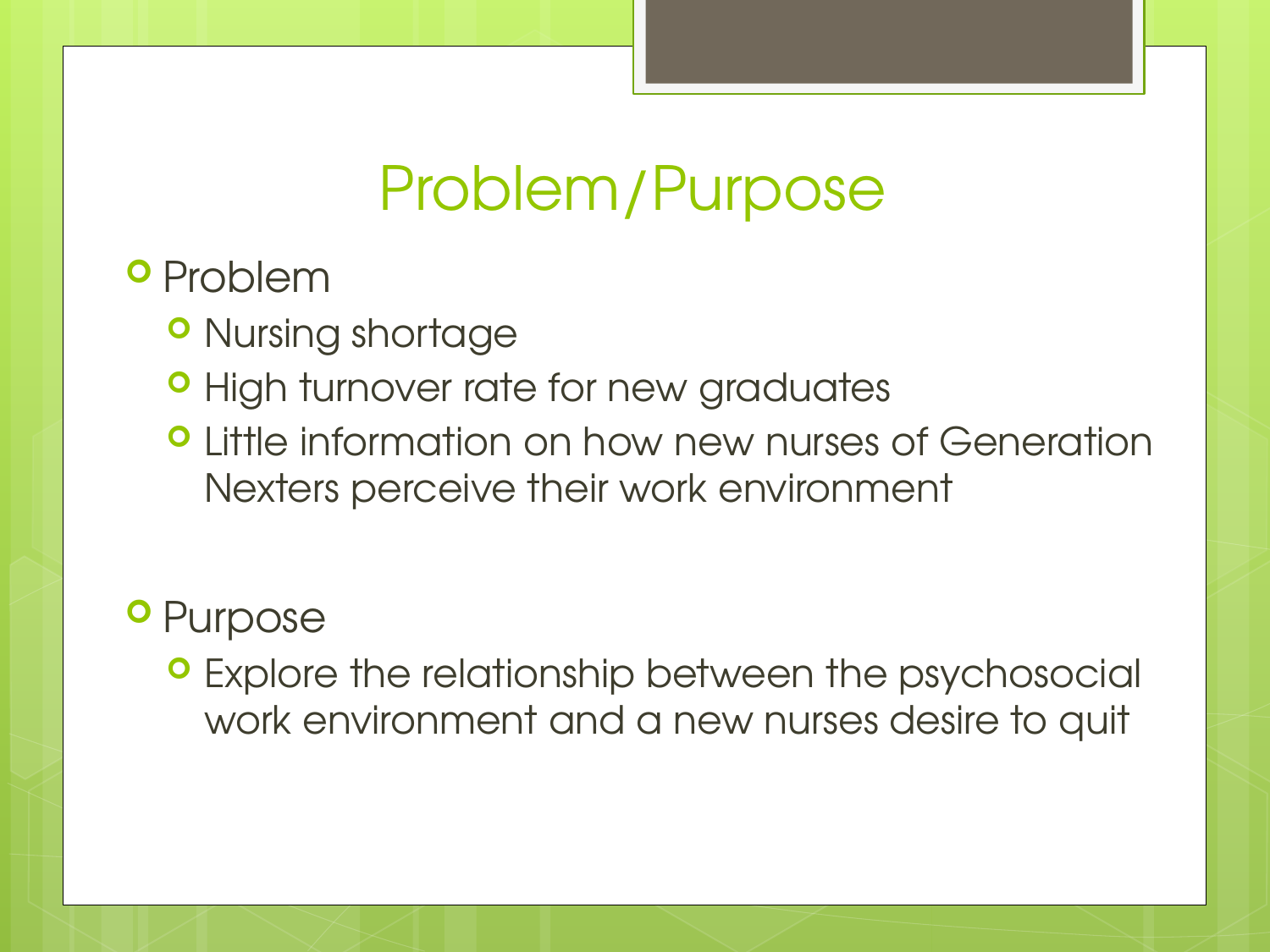

# Problem/Purpose
Problem
Nursing shortage
High turnover rate for new graduates
Little information on how new nurses of Generation Nexters perceive their work environment

Purpose
Explore the relationship between the psychosocial work environment and a new nurses desire to quit